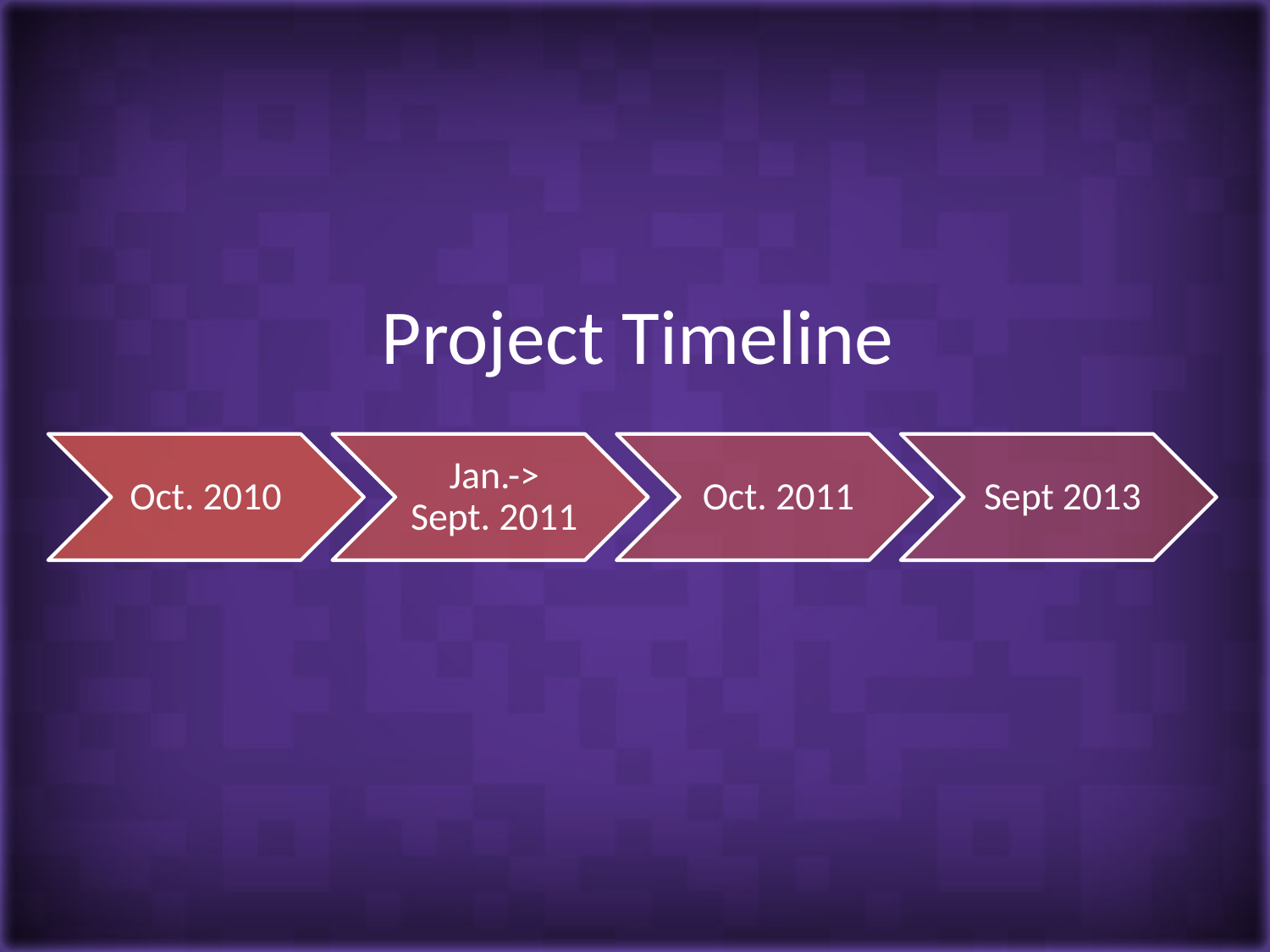

Oct. 2010
Jan.-> Sept. 2011
Oct. 2011
Sept 2013
# Project Timeline